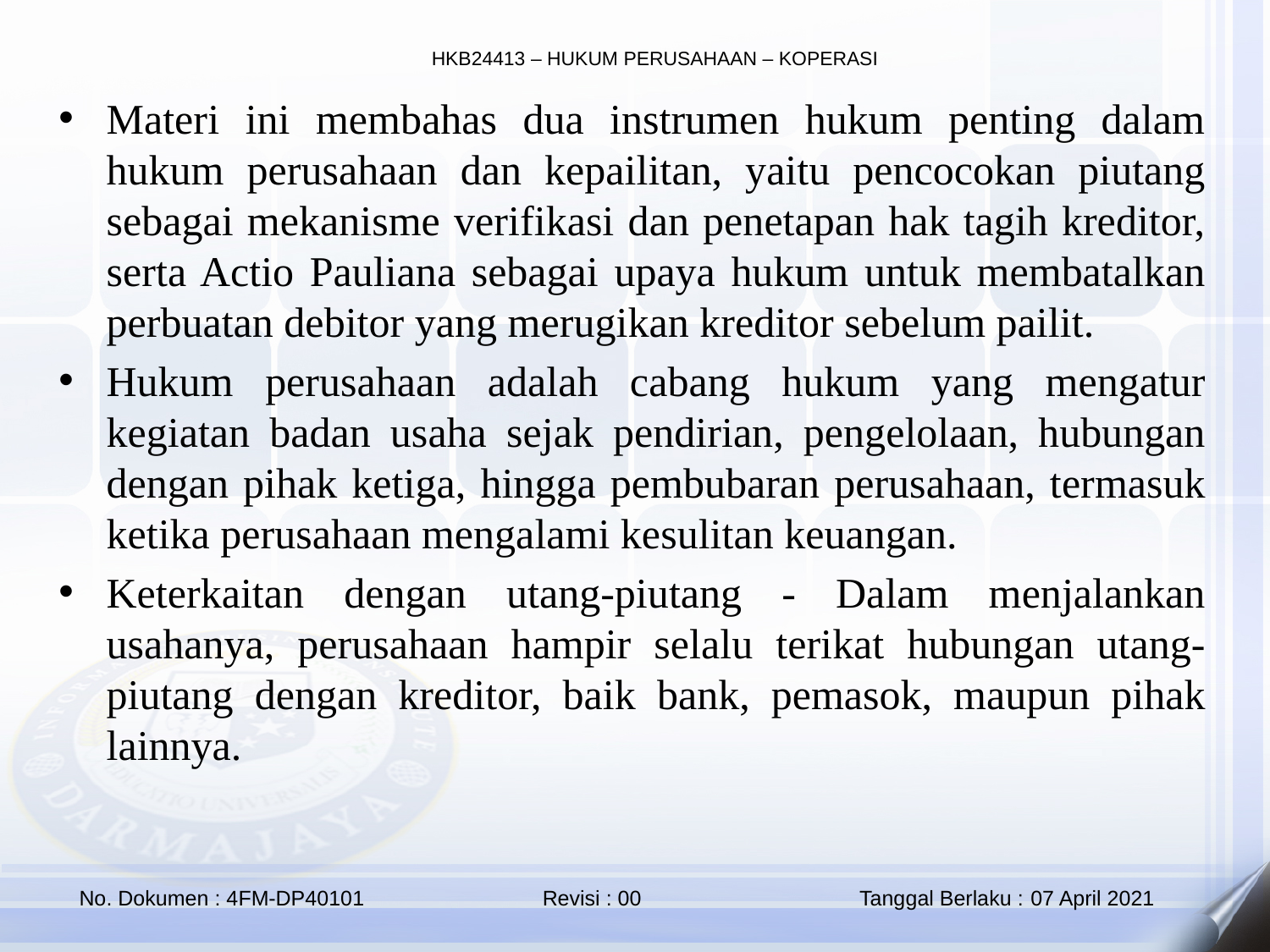

Materi ini membahas dua instrumen hukum penting dalam hukum perusahaan dan kepailitan, yaitu pencocokan piutang sebagai mekanisme verifikasi dan penetapan hak tagih kreditor, serta Actio Pauliana sebagai upaya hukum untuk membatalkan perbuatan debitor yang merugikan kreditor sebelum pailit.
Hukum perusahaan adalah cabang hukum yang mengatur kegiatan badan usaha sejak pendirian, pengelolaan, hubungan dengan pihak ketiga, hingga pembubaran perusahaan, termasuk ketika perusahaan mengalami kesulitan keuangan.
Keterkaitan dengan utang-piutang - Dalam menjalankan usahanya, perusahaan hampir selalu terikat hubungan utang-piutang dengan kreditor, baik bank, pemasok, maupun pihak lainnya.